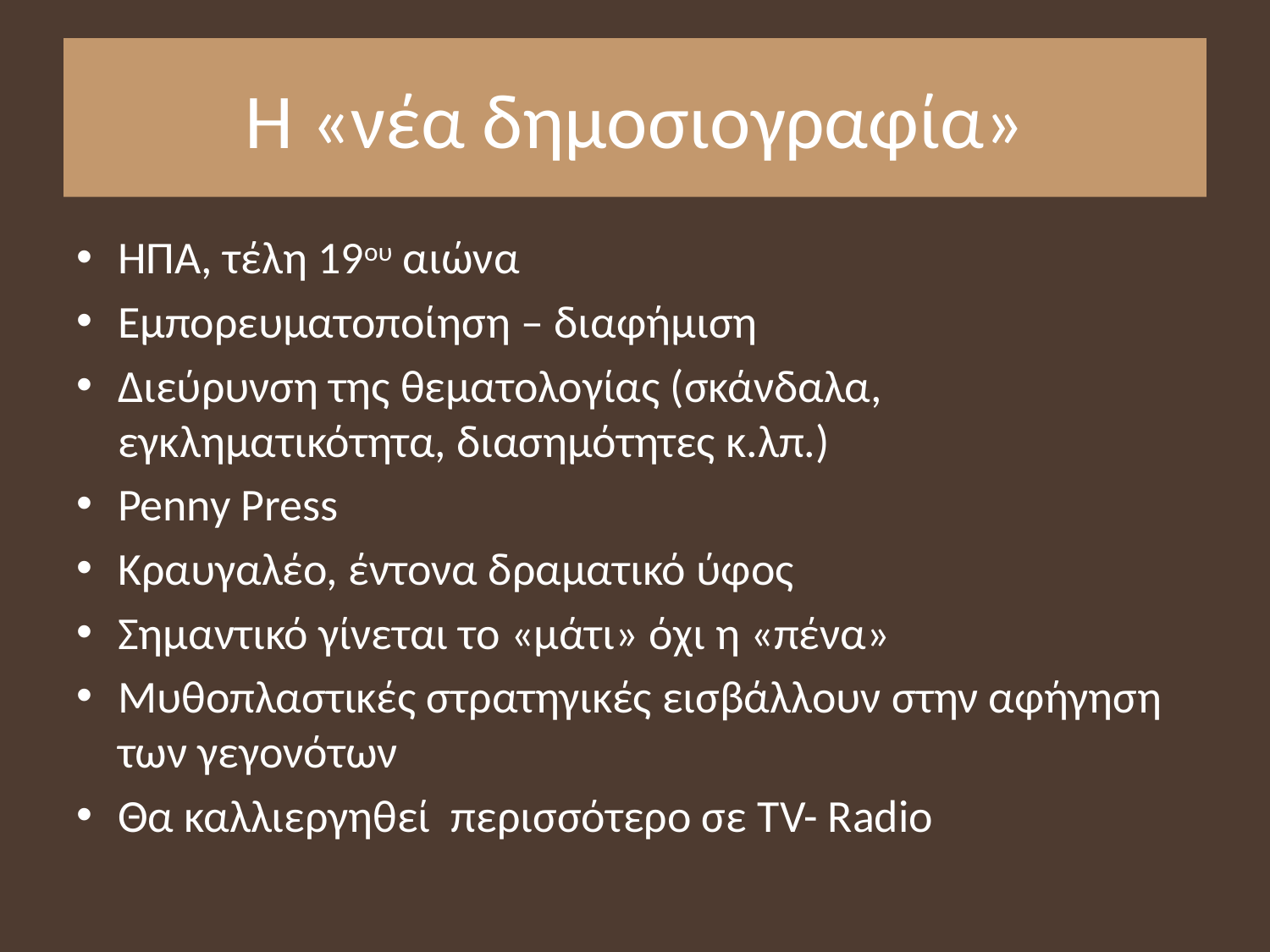

# Η «νέα δημοσιογραφία»
ΗΠΑ, τέλη 19ου αιώνα
Εμπορευματοποίηση – διαφήμιση
Διεύρυνση της θεματολογίας (σκάνδαλα, εγκληματικότητα, διασημότητες κ.λπ.)
Penny Press
Κραυγαλέο, έντονα δραματικό ύφος
Σημαντικό γίνεται το «μάτι» όχι η «πένα»
Μυθοπλαστικές στρατηγικές εισβάλλουν στην αφήγηση των γεγονότων
Θα καλλιεργηθεί  περισσότερο σε TV- Radio